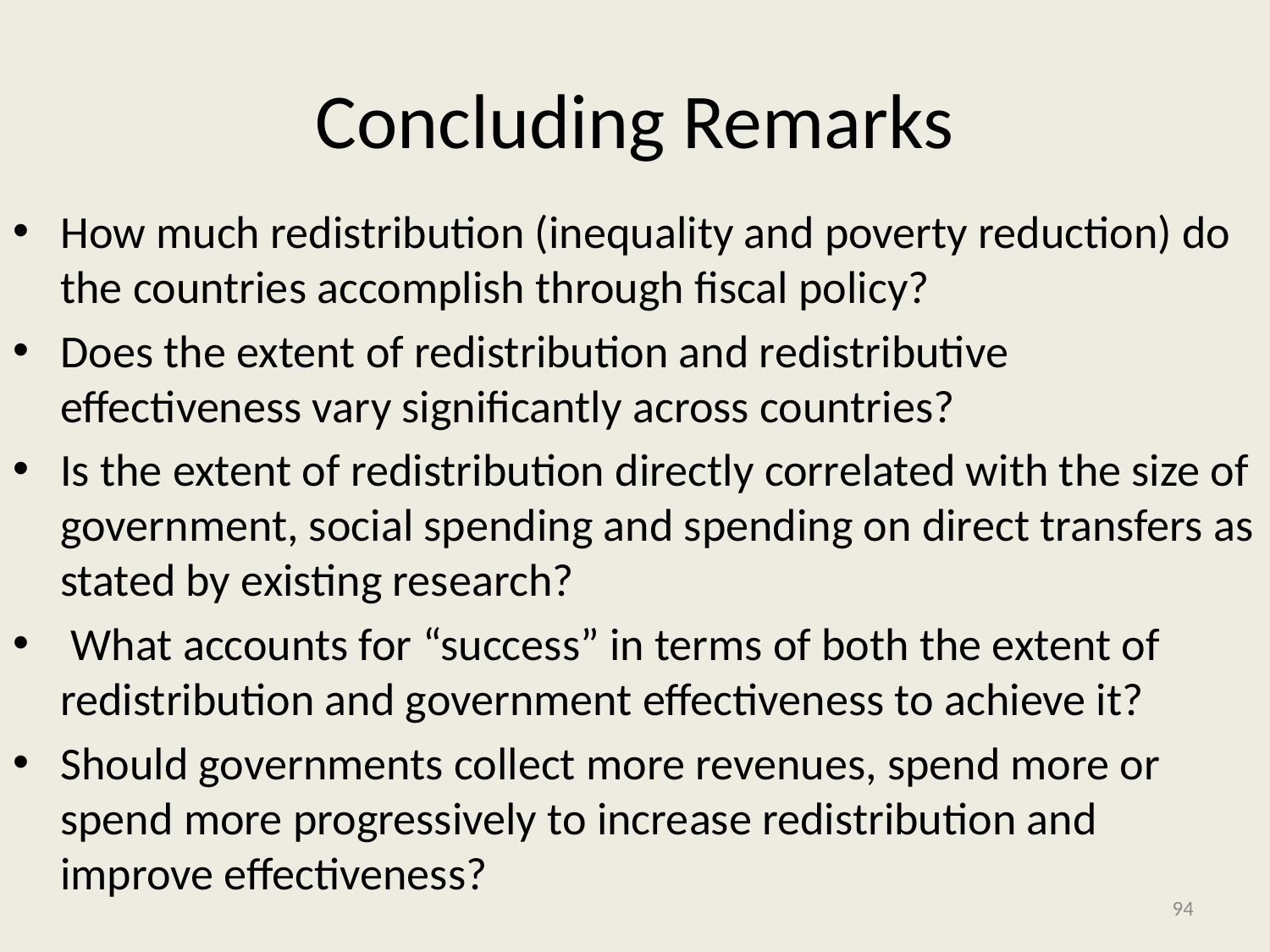

# Concluding Remarks
How much redistribution (inequality and poverty reduction) do the countries accomplish through fiscal policy?
Does the extent of redistribution and redistributive effectiveness vary significantly across countries?
Is the extent of redistribution directly correlated with the size of government, social spending and spending on direct transfers as stated by existing research?
 What accounts for “success” in terms of both the extent of redistribution and government effectiveness to achieve it?
Should governments collect more revenues, spend more or spend more progressively to increase redistribution and improve effectiveness?
94